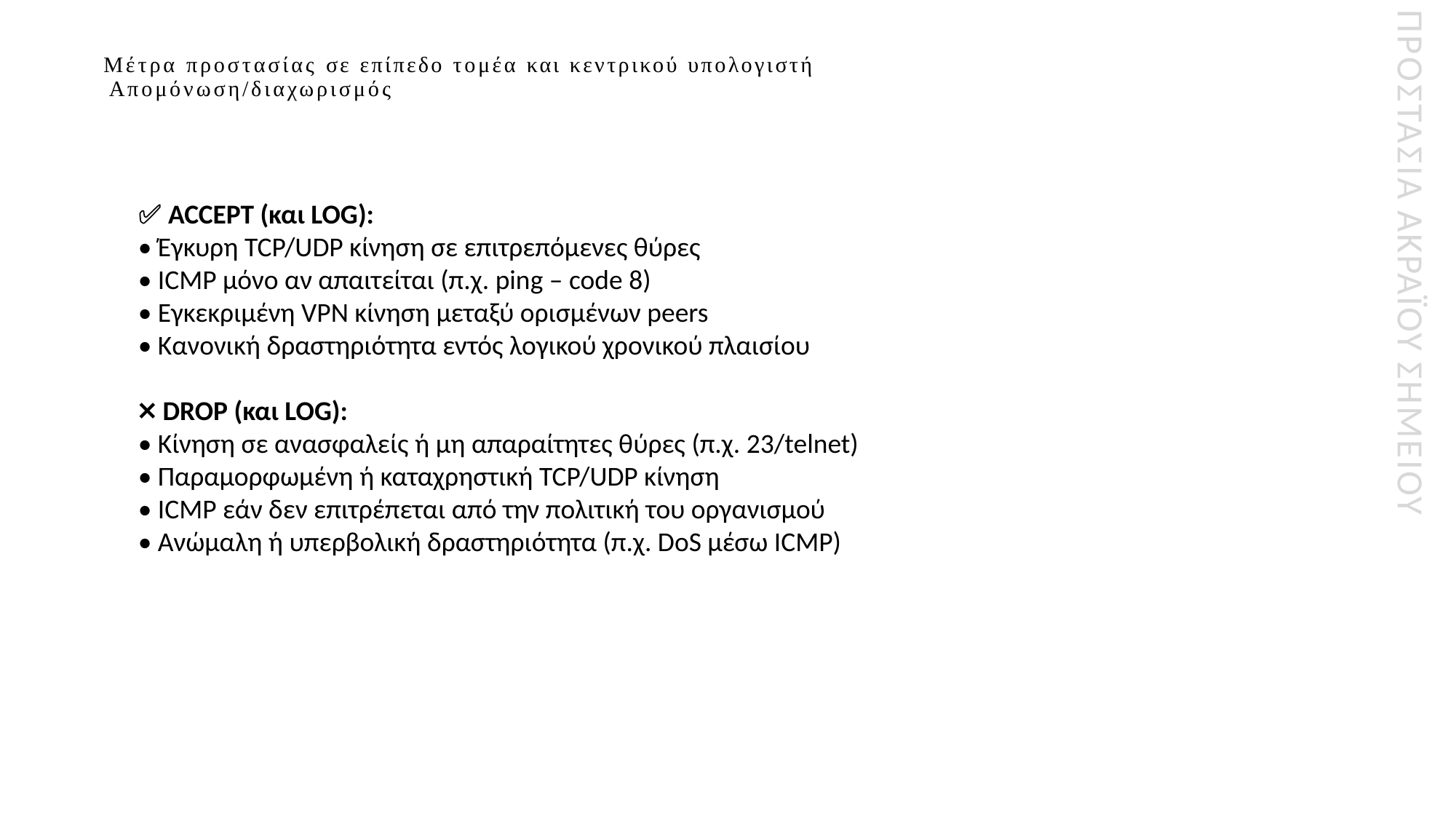

ΠΡΟΣΤΑΣΊΑ ΑΚΡΑΪΟΥ ΣΗΜΕΙΟΥ
# Μέτρα προστασίας σε επίπεδο τομέα και κεντρικού υπολογιστή  Απομόνωση/διαχωρισμός
✅ ACCEPT (και LOG):
• Έγκυρη TCP/UDP κίνηση σε επιτρεπόμενες θύρες
• ICMP μόνο αν απαιτείται (π.χ. ping – code 8)
• Εγκεκριμένη VPN κίνηση μεταξύ ορισμένων peers
• Κανονική δραστηριότητα εντός λογικού χρονικού πλαισίου

❌ DROP (και LOG):
• Κίνηση σε ανασφαλείς ή μη απαραίτητες θύρες (π.χ. 23/telnet)
• Παραμορφωμένη ή καταχρηστική TCP/UDP κίνηση
• ICMP εάν δεν επιτρέπεται από την πολιτική του οργανισμού
• Ανώμαλη ή υπερβολική δραστηριότητα (π.χ. DoS μέσω ICMP)